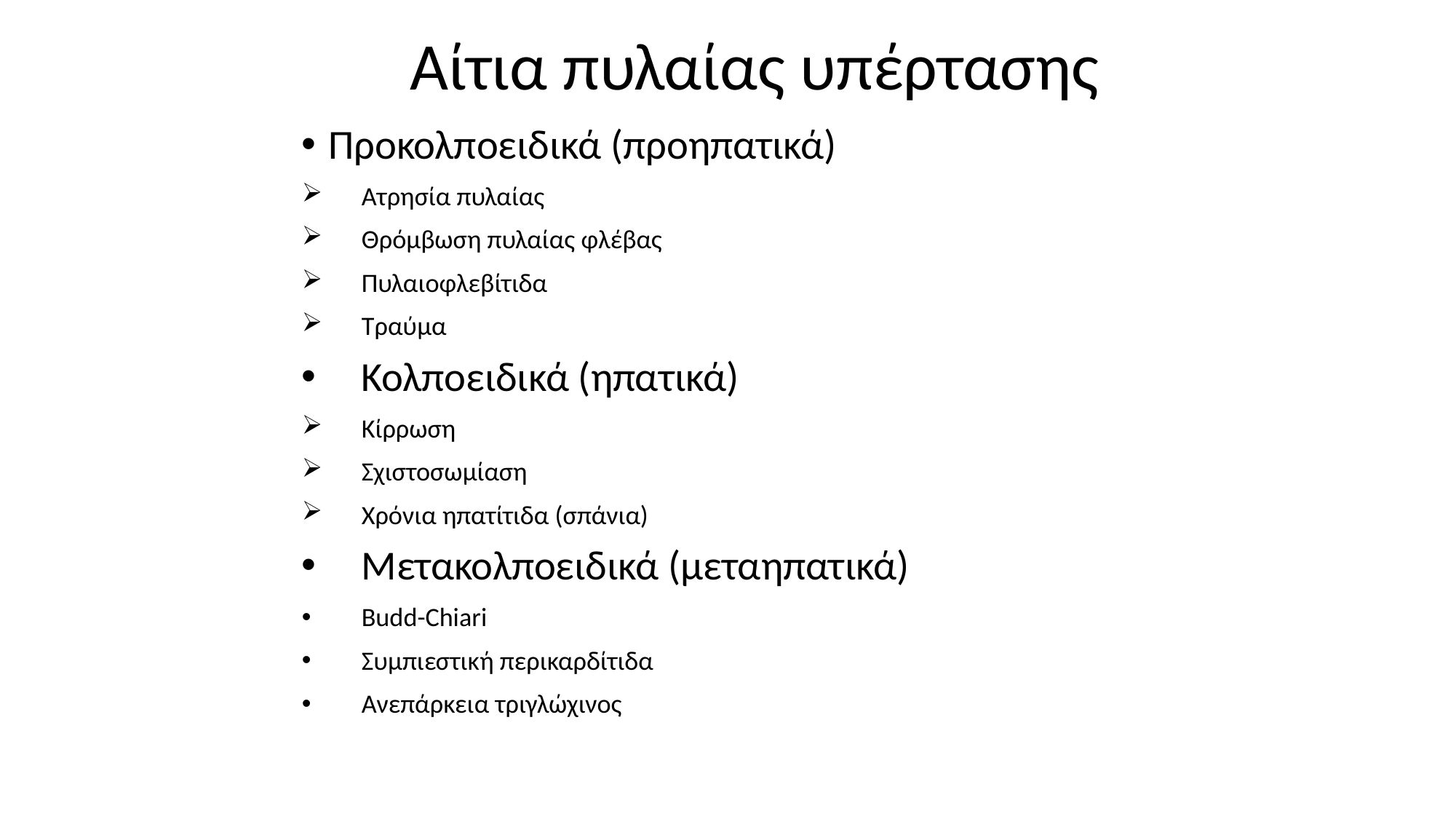

# Αίτια πυλαίας υπέρτασης
Προκολποειδικά (προηπατικά)
Ατρησία πυλαίας
Θρόμβωση πυλαίας φλέβας
Πυλαιοφλεβίτιδα
Τραύμα
Κολποειδικά (ηπατικά)
Κίρρωση
Σχιστοσωμίαση
Χρόνια ηπατίτιδα (σπάνια)
Μετακολποειδικά (μεταηπατικά)
Budd-Chiari
Συμπιεστική περικαρδίτιδα
Ανεπάρκεια τριγλώχινος